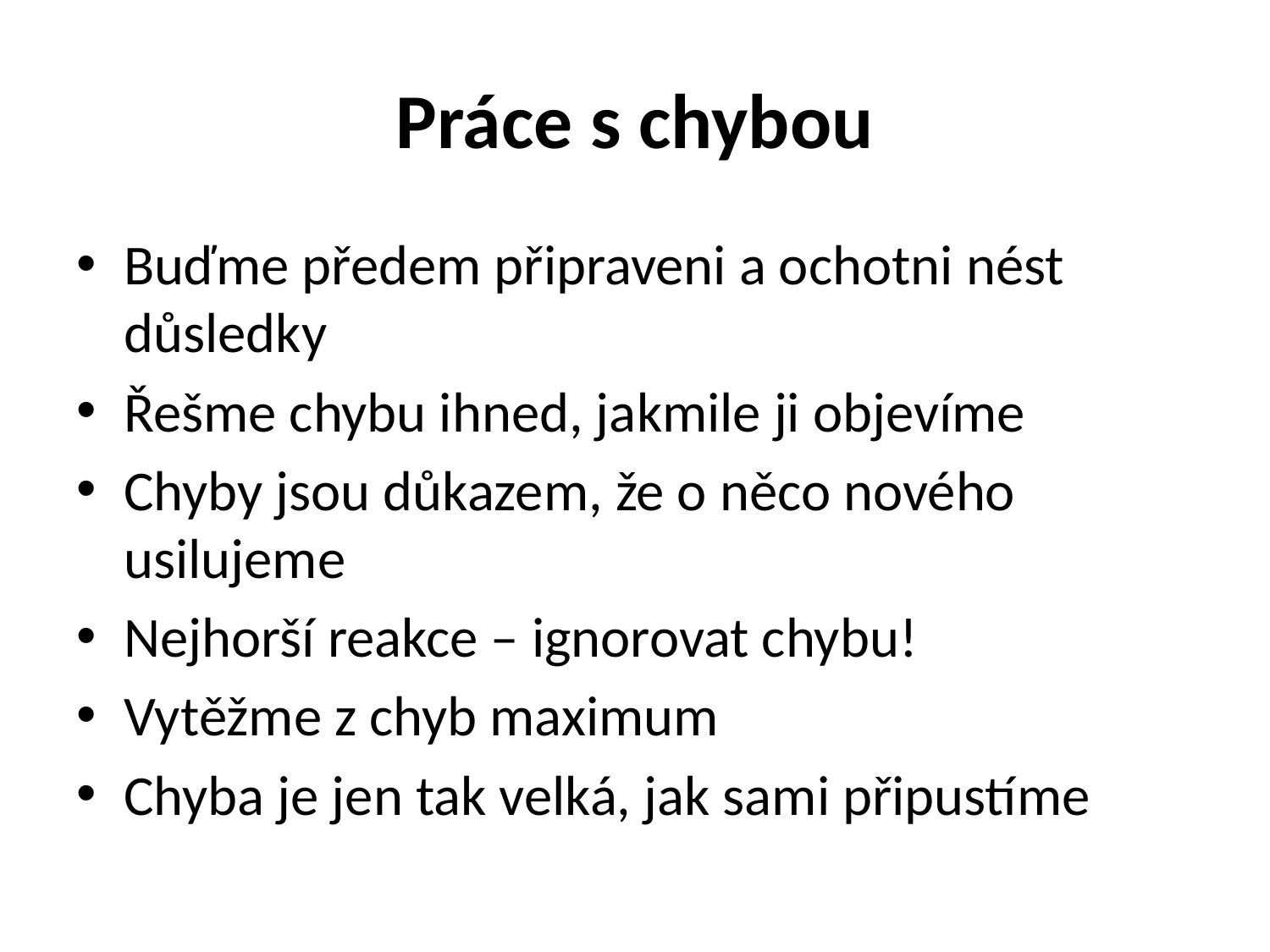

# Práce s chybou
Buďme předem připraveni a ochotni nést důsledky
Řešme chybu ihned, jakmile ji objevíme
Chyby jsou důkazem, že o něco nového usilujeme
Nejhorší reakce – ignorovat chybu!
Vytěžme z chyb maximum
Chyba je jen tak velká, jak sami připustíme